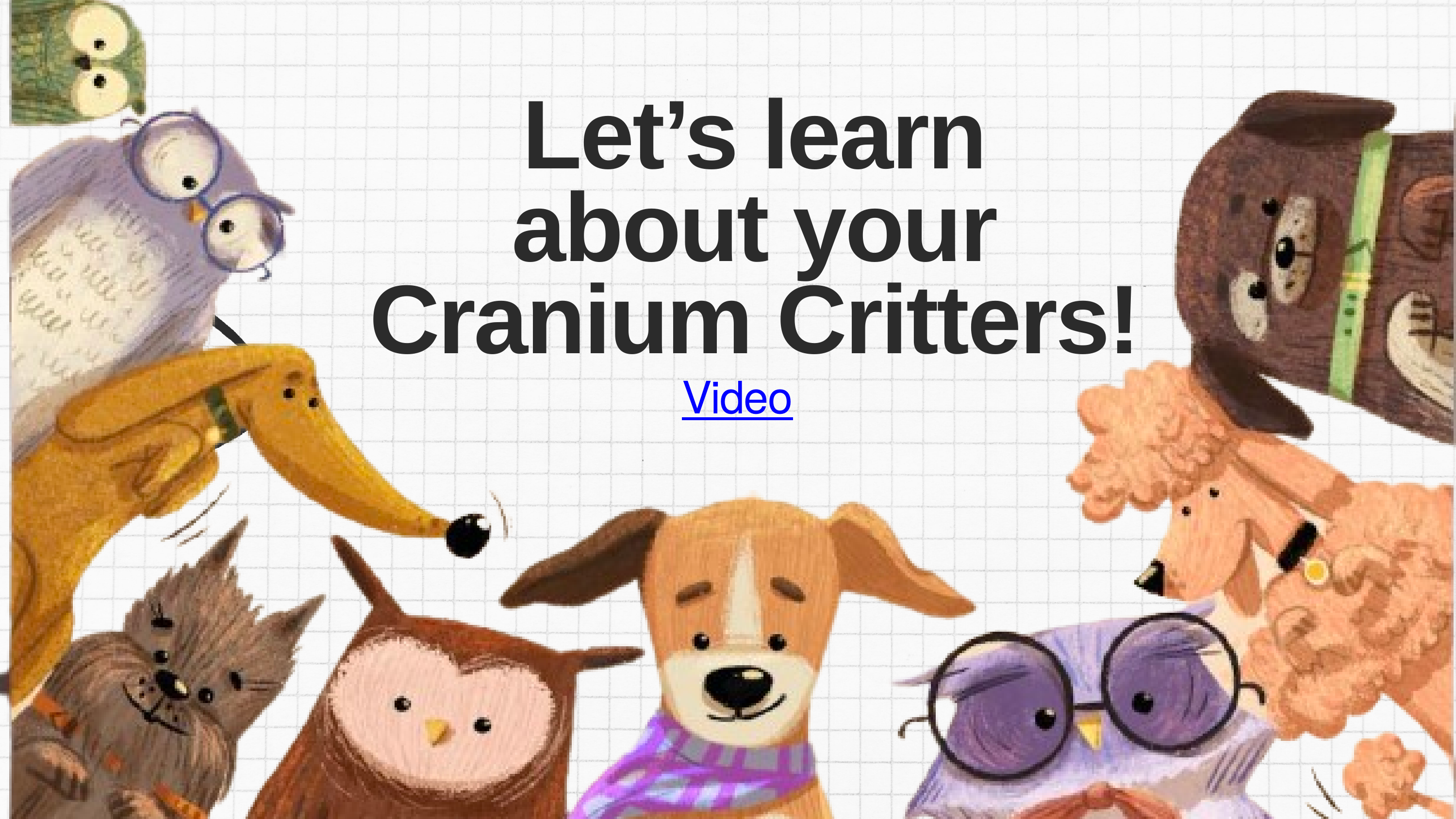

Let’s learn
about your
Cranium Critters!

Video